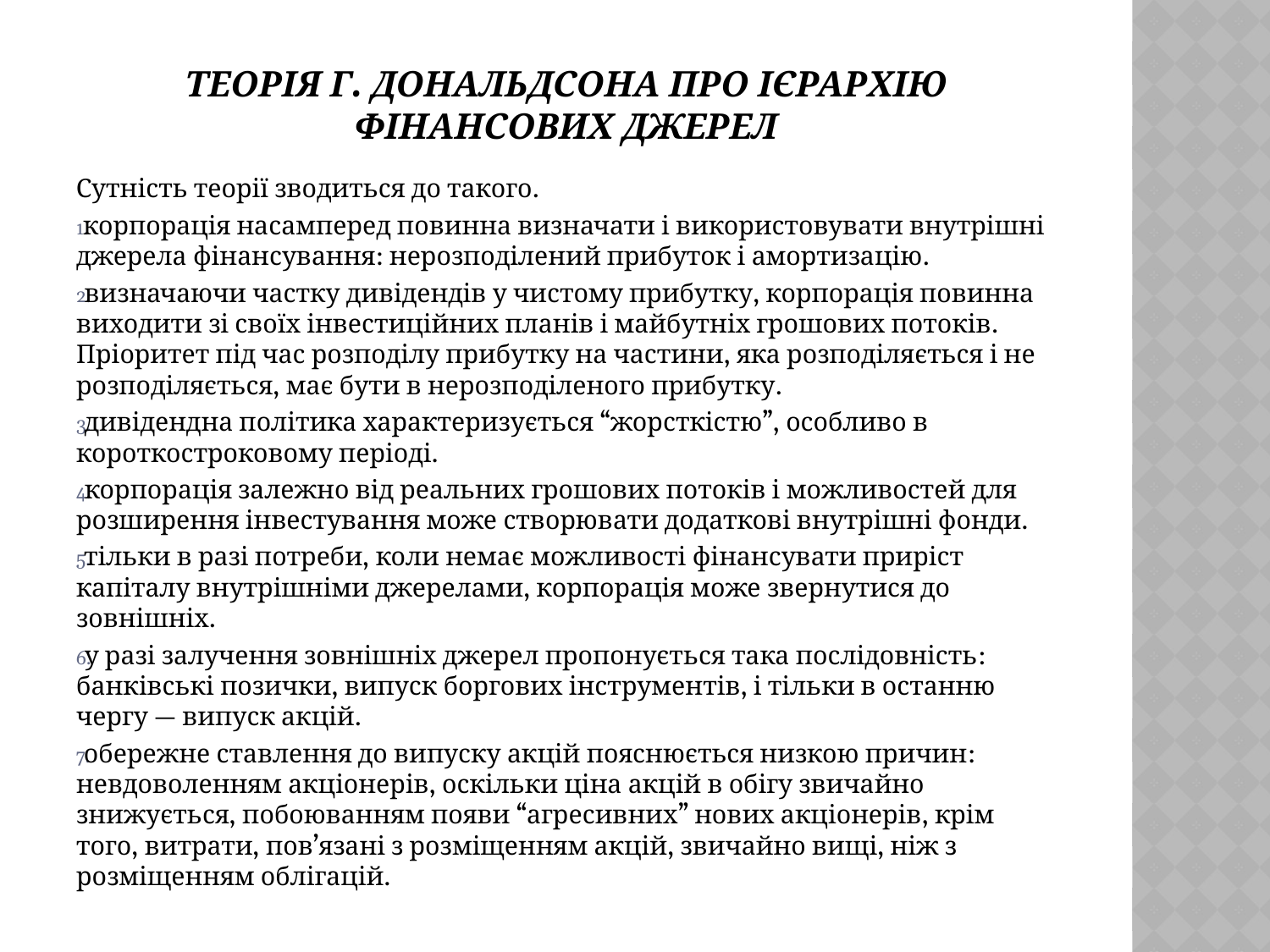

# Теорія Г. Дональдсона про ієрархію фінансових джерел
Сутність теорії зводиться до такого.
корпорація насамперед повинна визначати і використовувати внутрішні джерела фінансування: нерозподілений прибуток і амортизацію.
визначаючи частку дивідендів у чистому прибутку, корпорація повинна виходити зі своїх інвестиційних планів і майбутніх грошових потоків. Пріоритет під час розподілу прибутку на частини, яка розподіляється і не розподіляється, має бути в нерозподіленого прибутку.
дивідендна політика характеризується “жорсткістю”, особливо в короткостроковому періоді.
корпорація залежно від реальних грошових потоків і можливостей для розширення інвестування може створювати додаткові внутрішні фонди.
тільки в разі потреби, коли немає можливості фінансувати приріст капіталу внутрішніми джерелами, корпорація може звернутися до зовнішніх.
у разі залучення зовнішніх джерел пропонується така послідовність: банківські позички, випуск боргових інструментів, і тільки в останню чергу — випуск акцій.
обережне ставлення до випуску акцій пояснюється низкою причин: невдоволенням акціонерів, оскільки ціна акцій в обігу звичайно знижується, побоюванням появи “агресивних” нових акціонерів, крім того, витрати, пов’язані з розміщенням акцій, звичайно вищі, ніж з розміщенням облігацій.